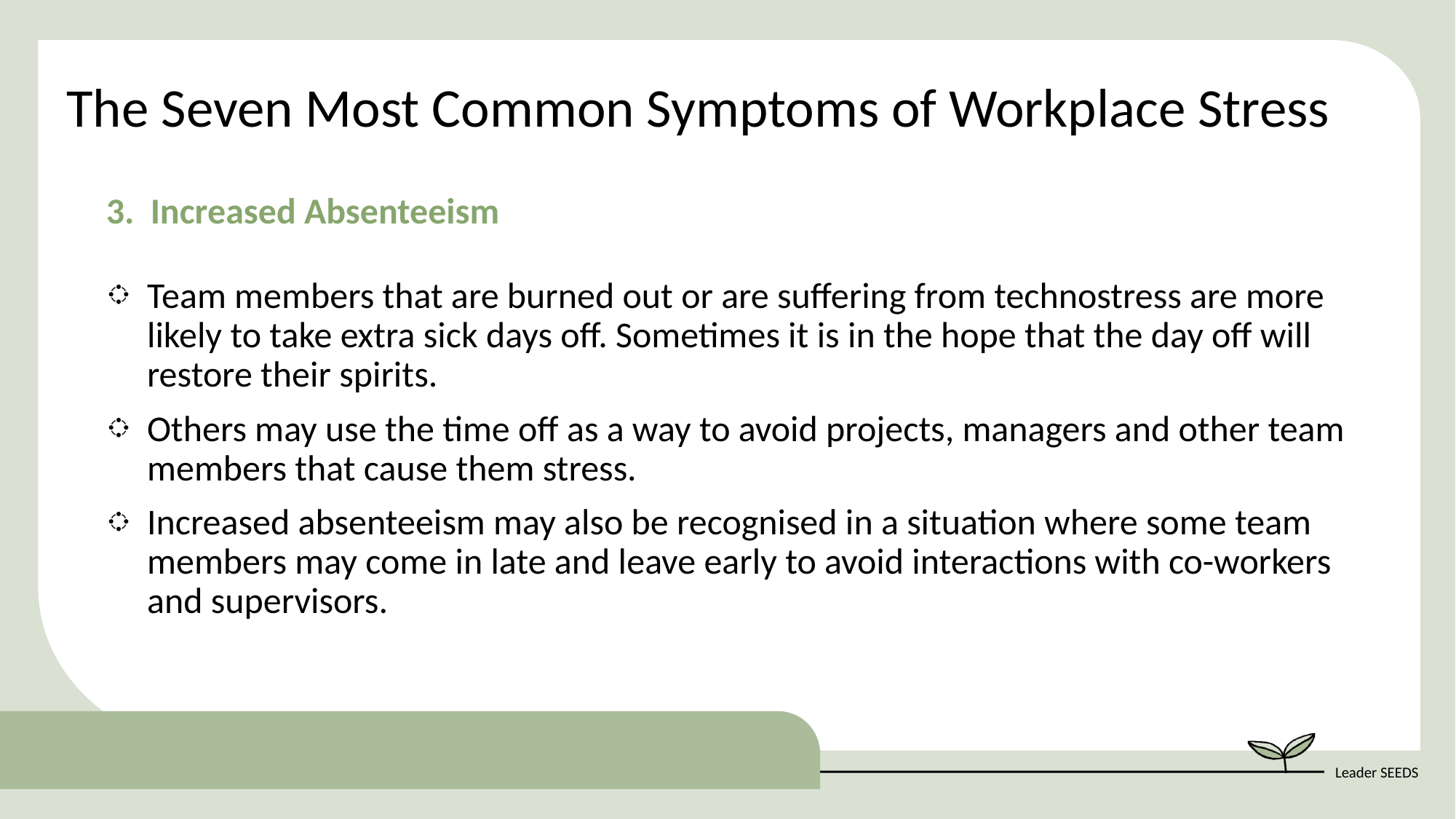

The Seven Most Common Symptoms of Workplace Stress

3.  Increased Absenteeism

Team members that are burned out or are suffering from technostress are more likely to take extra sick days off. Sometimes it is in the hope that the day off will restore their spirits.
Others may use the time off as a way to avoid projects, managers and other team members that cause them stress.
Increased absenteeism may also be recognised in a situation where some team members may come in late and leave early to avoid interactions with co-workers and supervisors.